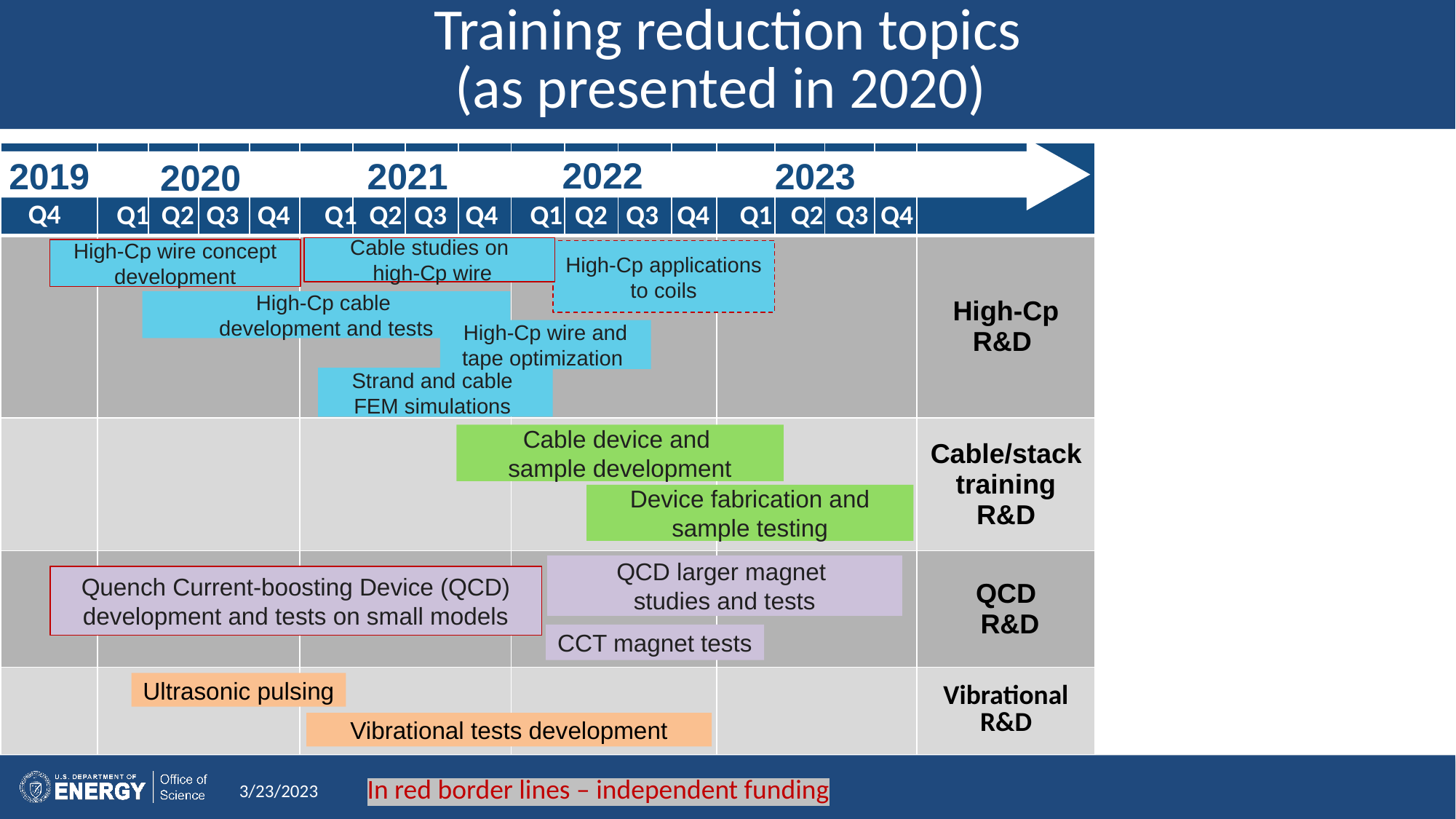

# Training reduction topics (as presented in 2020)

|  |  |  |  |  |  |  |  |  |  |  |  |  |  |  |  |  |  |
| --- | --- | --- | --- | --- | --- | --- | --- | --- | --- | --- | --- | --- | --- | --- | --- | --- | --- |
|  |  |  |  |  |  |  |  |  |  |  |  |  |  |  |  |  | High-Cp R&D |
|  |  |  |  |  |  |  |  |  |  |  |  |  |  |  |  |  | Cable/stack training R&D |
|  |  |  |  |  |  |  |  |  |  |  |  |  |  |  |  |  | QCD R&D |
|  |  |  |  |  |  |  |  |  |  |  |  |  |  |  |  |  | Vibrational R&D |
2022
2023
2019
2021
2020
Q4
Q1   Q2  Q3  Q4
Q1  Q2   Q3   Q4
Q1  Q2  Q3   Q4
Q1  Q2  Q3   Q4
Cable studies on
 high-Cp wire
High-Cp wire concept development
High-Cp applications
to coils
High-Cp cable
development and tests
High-Cp wire and tape optimization
Strand and cable
FEM simulations
Cable device and
sample development
Device fabrication and sample testing
QCD larger magnet
studies and tests
Quench Current-boosting Device (QCD) development and tests on small models
CCT magnet tests
Ultrasonic pulsing
Vibrational tests development
In red border lines – independent funding
3/23/2023